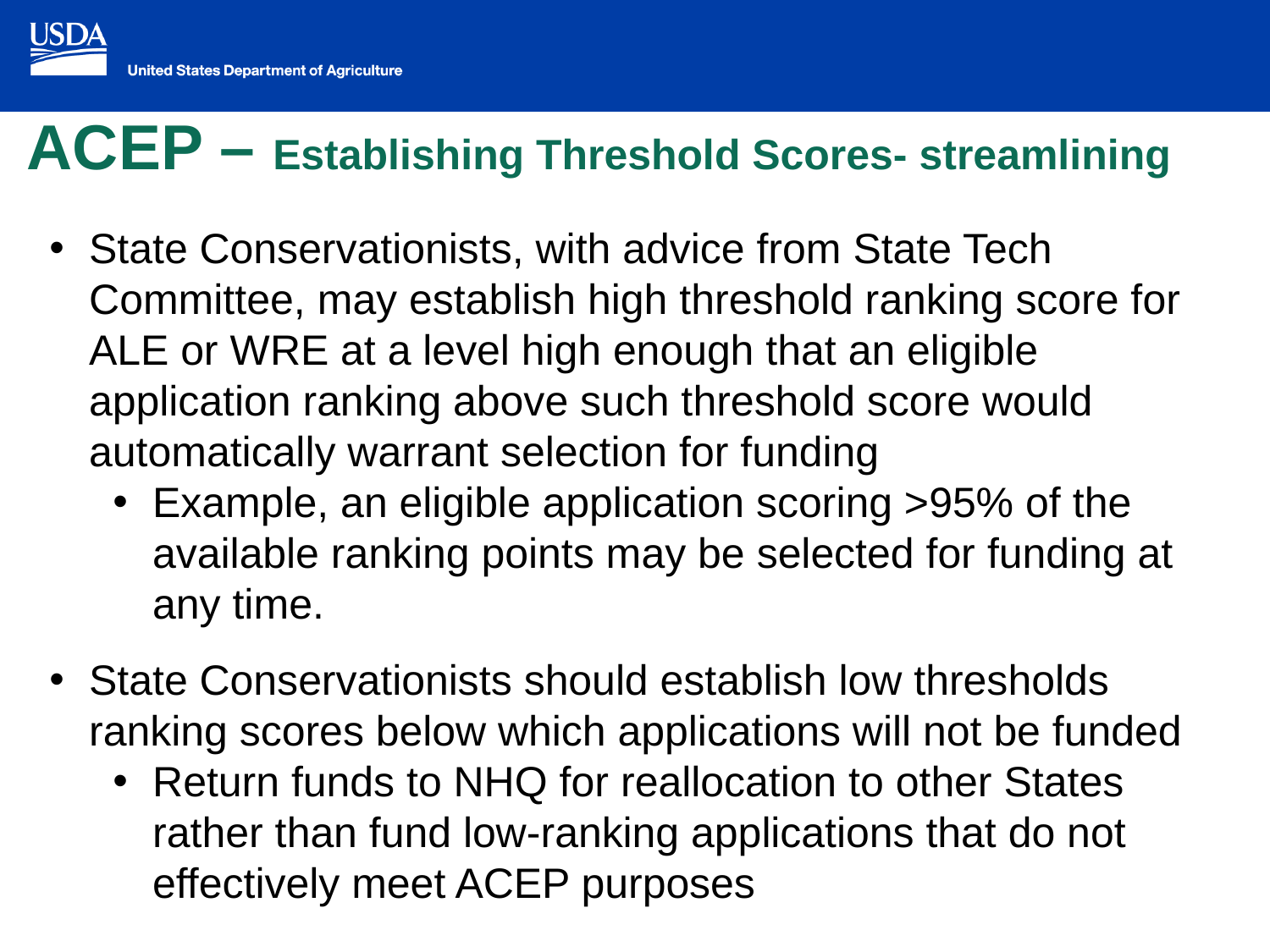

# ACEP – Establishing Threshold Scores- streamlining
State Conservationists, with advice from State Tech Committee, may establish high threshold ranking score for ALE or WRE at a level high enough that an eligible application ranking above such threshold score would automatically warrant selection for funding
Example, an eligible application scoring >95% of the available ranking points may be selected for funding at any time.

State Conservationists should establish low thresholds ranking scores below which applications will not be funded
Return funds to NHQ for reallocation to other States rather than fund low-ranking applications that do not effectively meet ACEP purposes